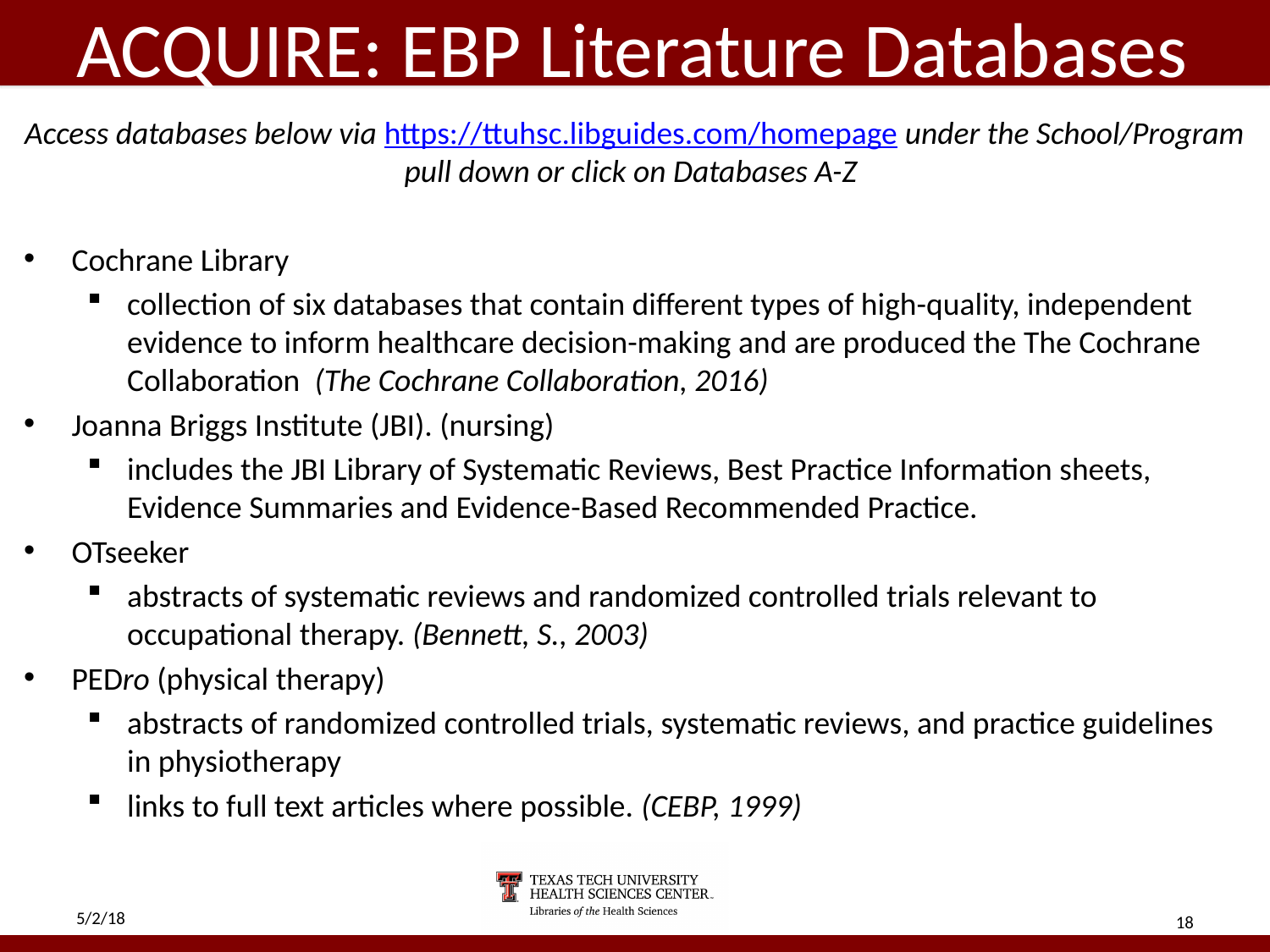

# ACQUIRE: EBP Literature Databases
Access databases below via https://ttuhsc.libguides.com/homepage under the School/Program pull down or click on Databases A-Z

Cochrane Library
collection of six databases that contain different types of high-quality, independent evidence to inform healthcare decision-making and are produced the The Cochrane Collaboration  (The Cochrane Collaboration, 2016)
Joanna Briggs Institute (JBI). (nursing)
includes the JBI Library of Systematic Reviews, Best Practice Information sheets, Evidence Summaries and Evidence-Based Recommended Practice.
OTseeker
abstracts of systematic reviews and randomized controlled trials relevant to occupational therapy. (Bennett, S., 2003)
PEDro (physical therapy)
abstracts of randomized controlled trials, systematic reviews, and practice guidelines in physiotherapy
links to full text articles where possible. (CEBP, 1999)
5/2/18
18